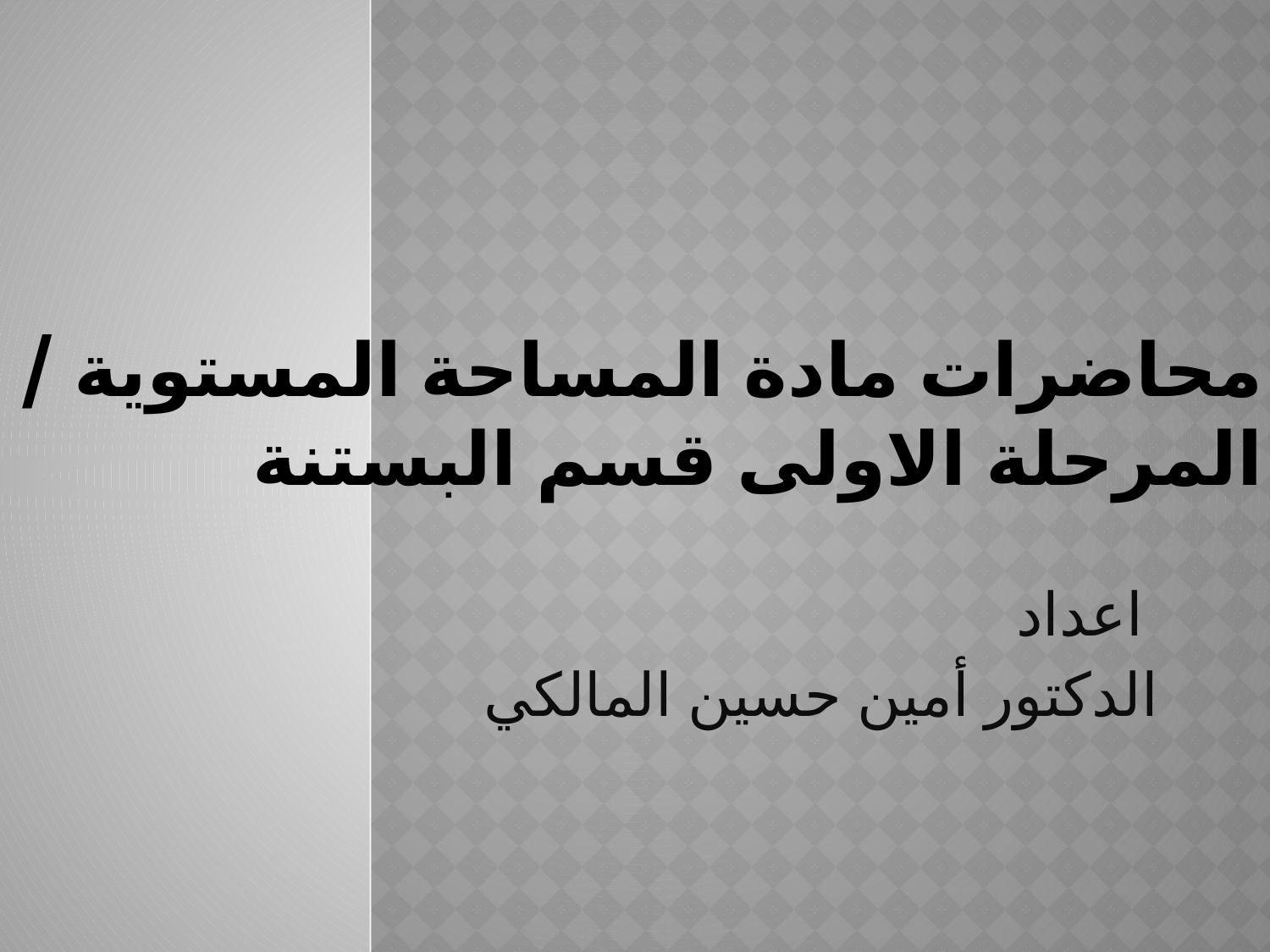

# محاضرات مادة المساحة المستوية / المرحلة الاولى قسم البستنة
اعداد
الدكتور أمين حسين المالكي